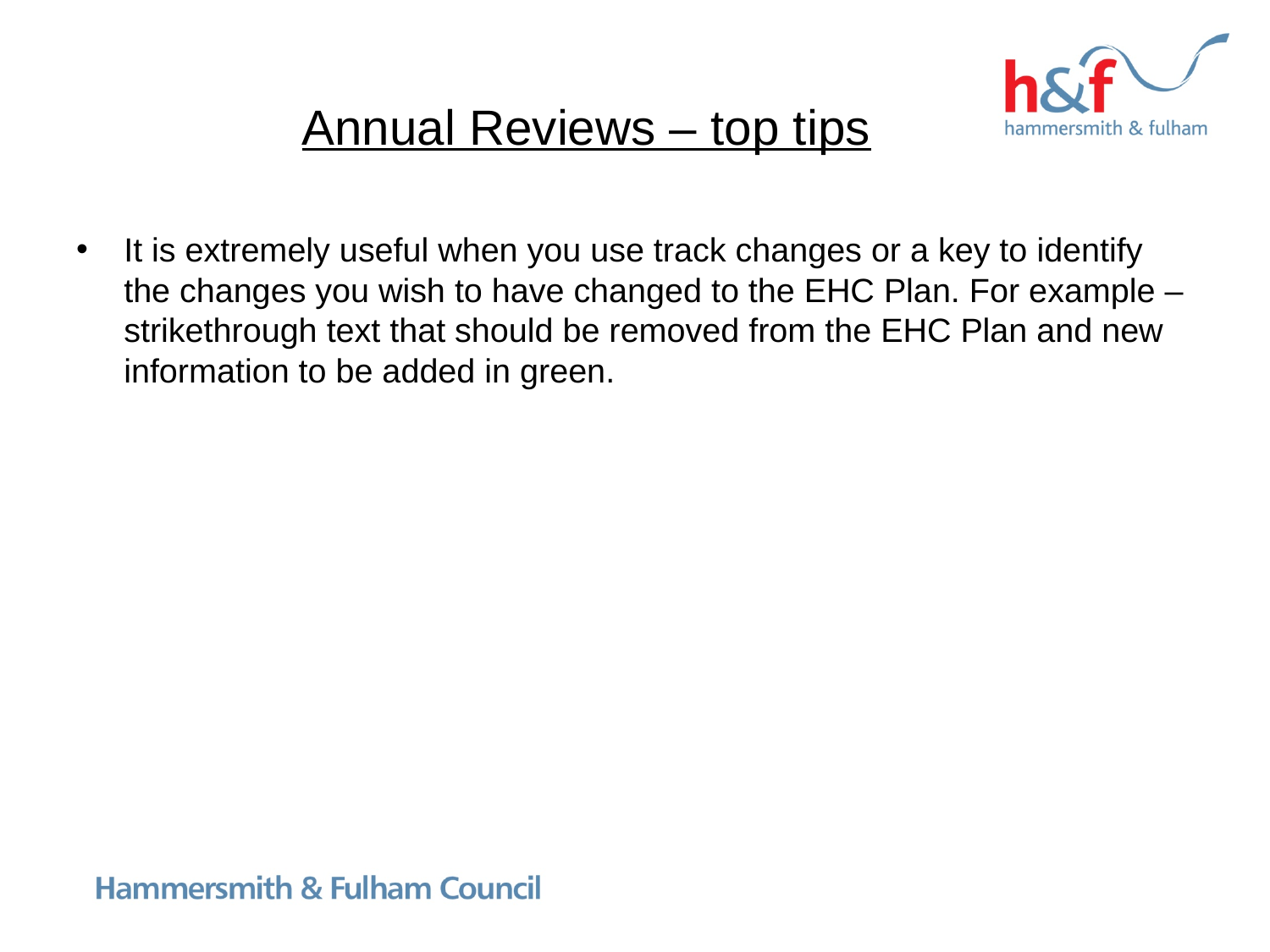

# Annual Reviews – top tips
It is extremely useful when you use track changes or a key to identify the changes you wish to have changed to the EHC Plan. For example – strikethrough text that should be removed from the EHC Plan and new information to be added in green. which require amendment
Add new parts